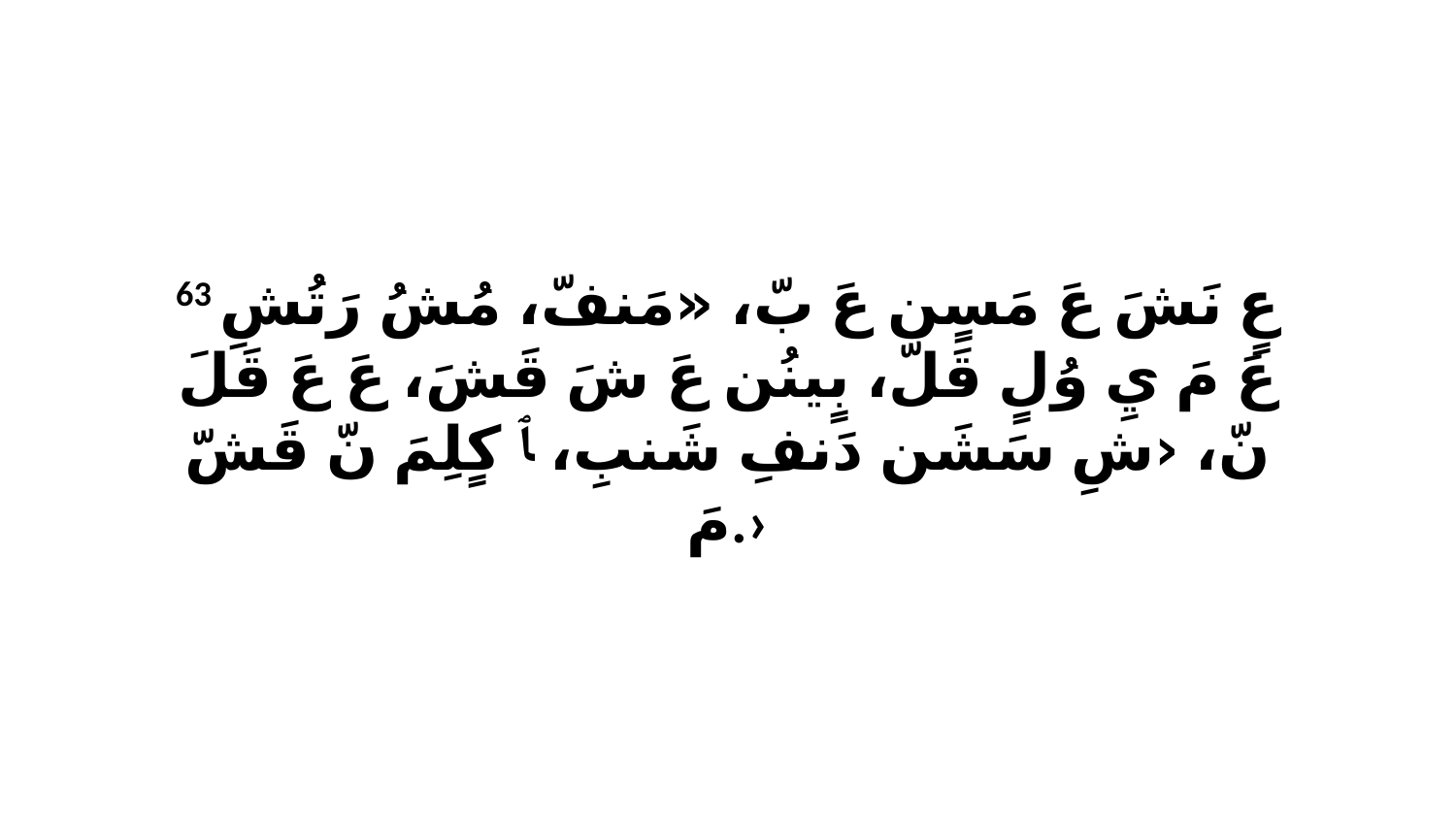

63 عٍ نَشَ عَ مَسٍن عَ بّ، «مَنفّ، مُشُ رَتُشِ عَ مَ يِ وُلٍ قَلّ، بٍينُن عَ شَ قَشَ، عَ عَ قَلَ نّ، ‹شِ سَشَن دَنفِ شَنبِ، ﭑ كٍلِمَ نّ قَشّ مَ.›